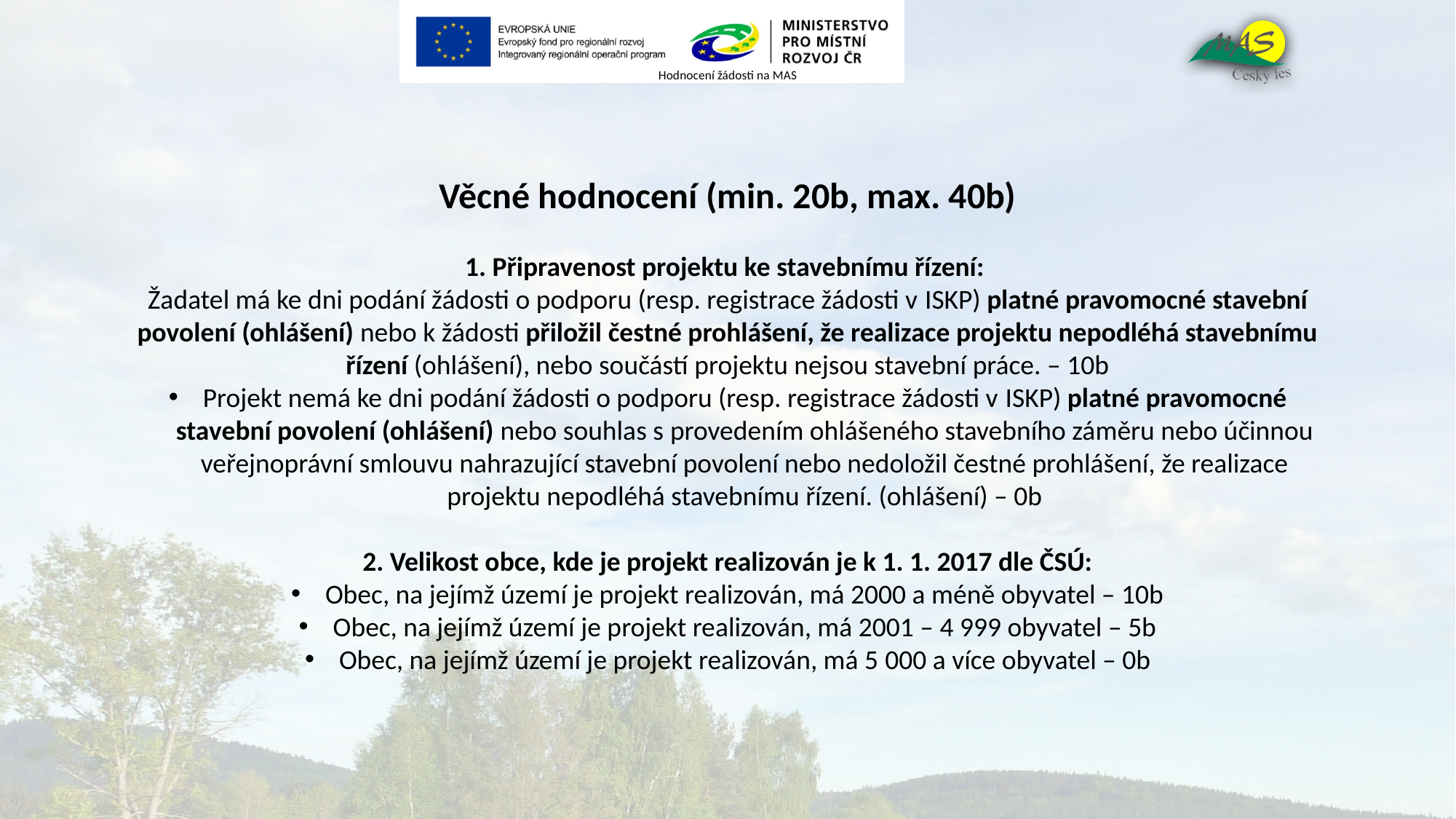

# Hodnocení žádosti na MAS

Věcné hodnocení (min. 20b, max. 40b)

1. Připravenost projektu ke stavebnímu řízení:
Žadatel má ke dni podání žádosti o podporu (resp. registrace žádosti v ISKP) platné pravomocné stavební povolení (ohlášení) nebo k žádosti přiložil čestné prohlášení, že realizace projektu nepodléhá stavebnímu řízení (ohlášení), nebo součástí projektu nejsou stavební práce. – 10b
Projekt nemá ke dni podání žádosti o podporu (resp. registrace žádosti v ISKP) platné pravomocné stavební povolení (ohlášení) nebo souhlas s provedením ohlášeného stavebního záměru nebo účinnou veřejnoprávní smlouvu nahrazující stavební povolení nebo nedoložil čestné prohlášení, že realizace projektu nepodléhá stavebnímu řízení. (ohlášení) – 0b

2. Velikost obce, kde je projekt realizován je k 1. 1. 2017 dle ČSÚ:
Obec, na jejímž území je projekt realizován, má 2000 a méně obyvatel – 10b
Obec, na jejímž území je projekt realizován, má 2001 – 4 999 obyvatel – 5b
Obec, na jejímž území je projekt realizován, má 5 000 a více obyvatel – 0b